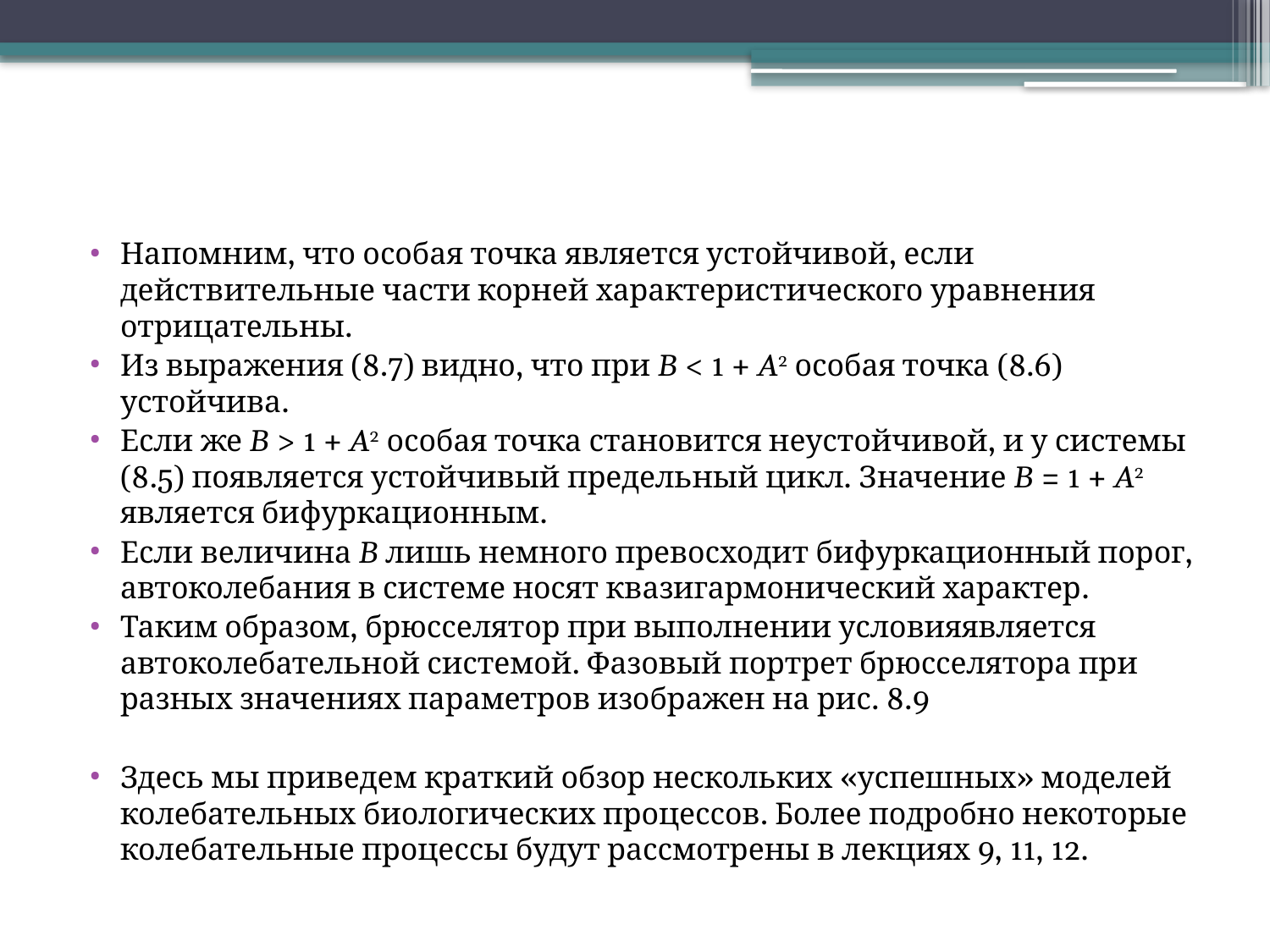

#
Напомним, что особая точка является устойчивой, если действительные части корней характеристического уравнения отрицательны.
Из выражения (8.7) видно, что при B < 1 + A2 особая точка (8.6) устойчива.
Если же B > 1 + A2 особая точка становится неустойчивой, и у системы (8.5) появляется устойчивый предельный цикл. Значение B = 1 + A2 является бифуркационным.
Если величина B лишь немного превосходит бифуркационный порог, автоколебания в системе носят квазигармонический характер.
Таким образом, брюсселятор при выполнении условияявляется автоколебательной системой. Фазовый портрет брюсселятора при разных значениях параметров изображен на рис. 8.9

Здесь мы приведем краткий обзор нескольких «успешных» моделей колебательных биологических процессов. Более подробно некоторые колебательные процессы будут рассмотрены в лекциях 9, 11, 12.